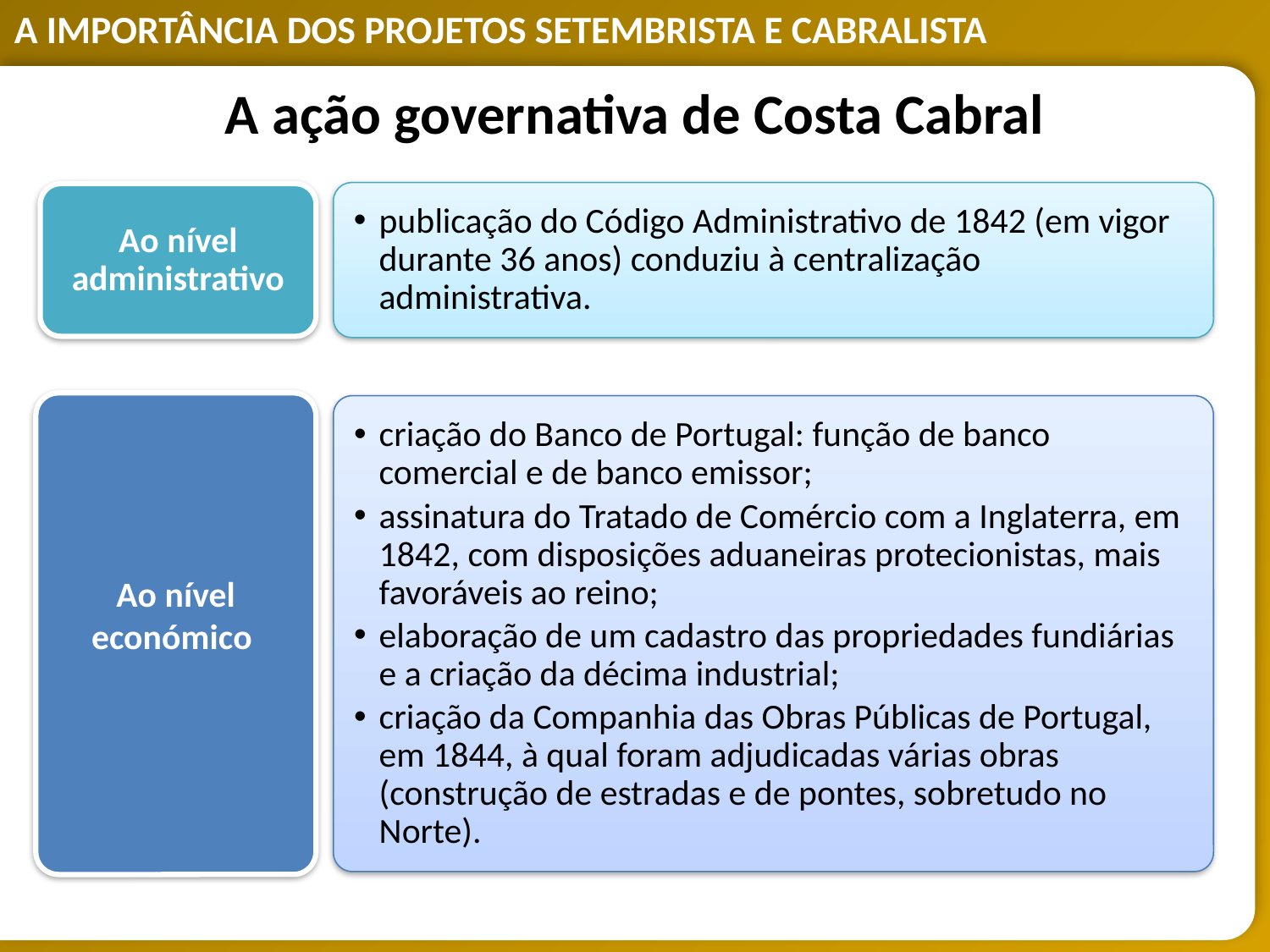

A ação governativa de Costa Cabral
Ao nível administrativo
publicação do Código Administrativo de 1842 (em vigor durante 36 anos) conduziu à centralização administrativa.
Ao nível económico

criação do Banco de Portugal: função de banco comercial e de banco emissor;
assinatura do Tratado de Comércio com a Inglaterra, em 1842, com disposições aduaneiras protecionistas, mais favoráveis ao reino;
elaboração de um cadastro das propriedades fundiárias e a criação da décima industrial;
criação da Companhia das Obras Públicas de Portugal, em 1844, à qual foram adjudicadas várias obras (construção de estradas e de pontes, sobretudo no Norte).